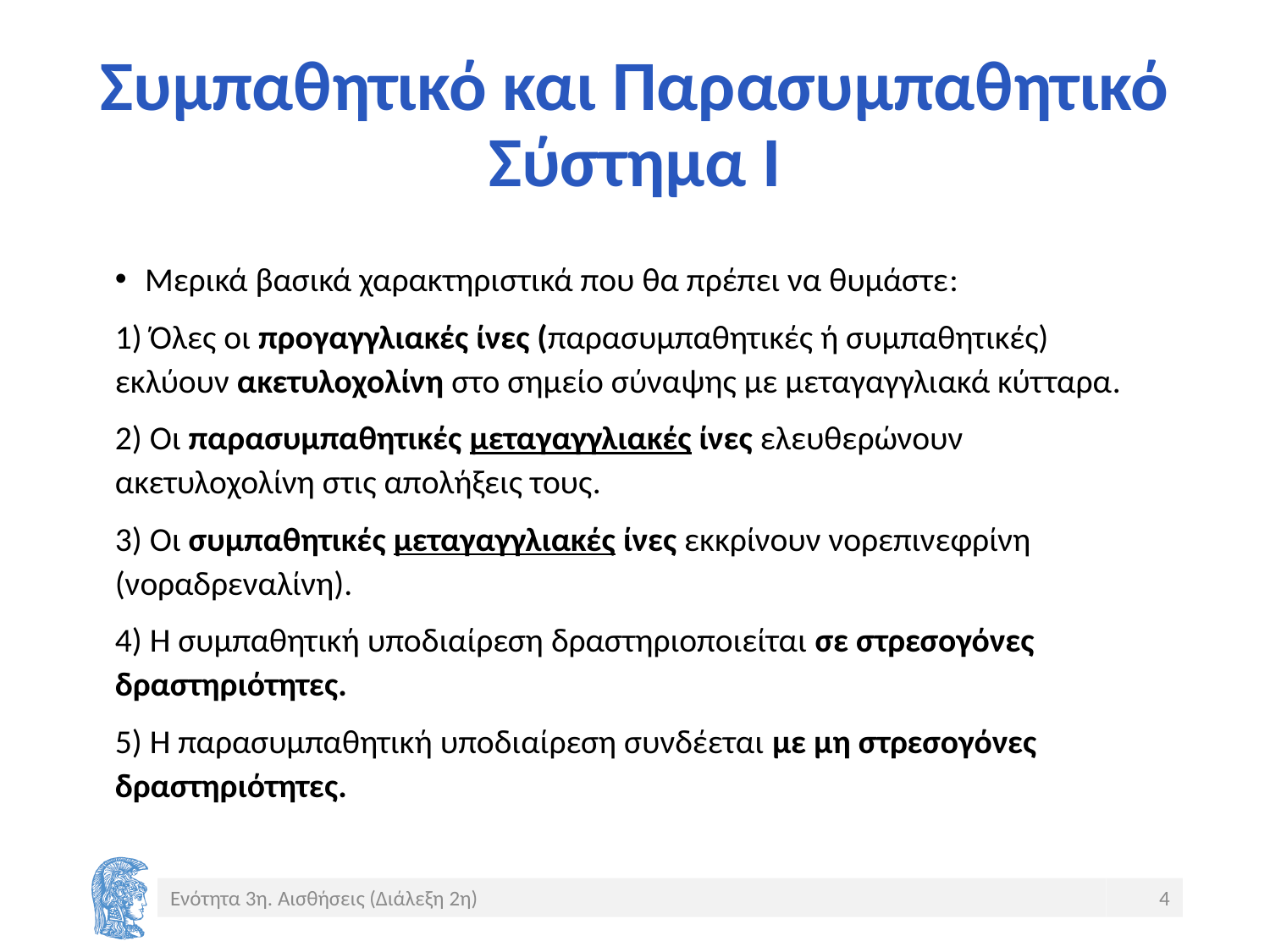

# Συμπαθητικό και Παρασυμπαθητικό Σύστημα I
Μερικά βασικά χαρακτηριστικά που θα πρέπει να θυμάστε:
1) Όλες οι προγαγγλιακές ίνες (παρασυμπαθητικές ή συμπαθητικές) εκλύουν ακετυλοχολίνη στο σημείο σύναψης με μεταγαγγλιακά κύτταρα.
2) Οι παρασυμπαθητικές μεταγαγγλιακές ίνες ελευθερώνουν ακετυλοχολίνη στις απολήξεις τους.
3) Οι συμπαθητικές μεταγαγγλιακές ίνες εκκρίνουν νορεπινεφρίνη (νοραδρεναλίνη).
4) Η συμπαθητική υποδιαίρεση δραστηριοποιείται σε στρεσογόνες δραστηριότητες.
5) Η παρασυμπαθητική υποδιαίρεση συνδέεται με μη στρεσογόνες δραστηριότητες.

Ενότητα 3η. Αισθήσεις (Διάλεξη 2η)
4